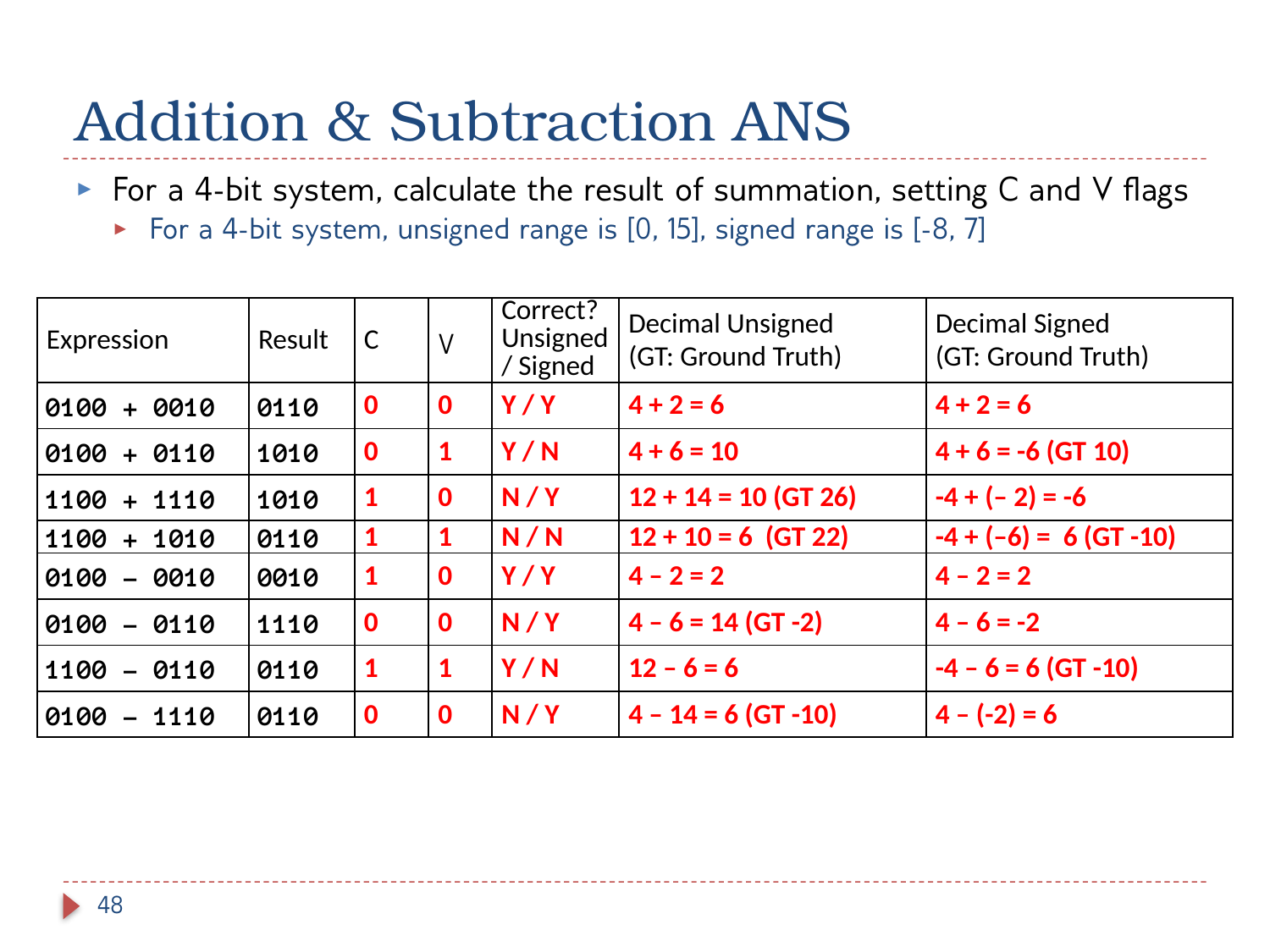

# Addition & Subtraction ANS
For a 4-bit system, calculate the result of summation, setting C and V flags
For a 4-bit system, unsigned range is [0, 15], signed range is [-8, 7]
| Expression | Result | C | V | Correct? Unsigned/ Signed | Decimal Unsigned (GT: Ground Truth) | Decimal Signed (GT: Ground Truth) |
| --- | --- | --- | --- | --- | --- | --- |
| 0100 + 0010 | 0110 | 0 | 0 | Y / Y | 4 + 2 = 6 | 4 + 2 = 6 |
| 0100 + 0110 | 1010 | 0 | 1 | Y / N | 4 + 6 = 10 | 4 + 6 = -6 (GT 10) |
| 1100 + 1110 | 1010 | 1 | 0 | N / Y | 12 + 14 = 10 (GT 26) | -4 + (– 2) = -6 |
| 1100 + 1010 | 0110 | 1 | 1 | N / N | 12 + 10 = 6 (GT 22) | -4 + (–6) = 6 (GT -10) |
| 0100 - 0010 | 0010 | 1 | 0 | Y / Y | 4 – 2 = 2 | 4 – 2 = 2 |
| 0100 - 0110 | 1110 | 0 | 0 | N / Y | 4 – 6 = 14 (GT -2) | 4 – 6 = -2 |
| 1100 - 0110 | 0110 | 1 | 1 | Y / N | 12 – 6 = 6 | -4 – 6 = 6 (GT -10) |
| 0100 - 1110 | 0110 | 0 | 0 | N / Y | 4 – 14 = 6 (GT -10) | 4 – (-2) = 6 |
48